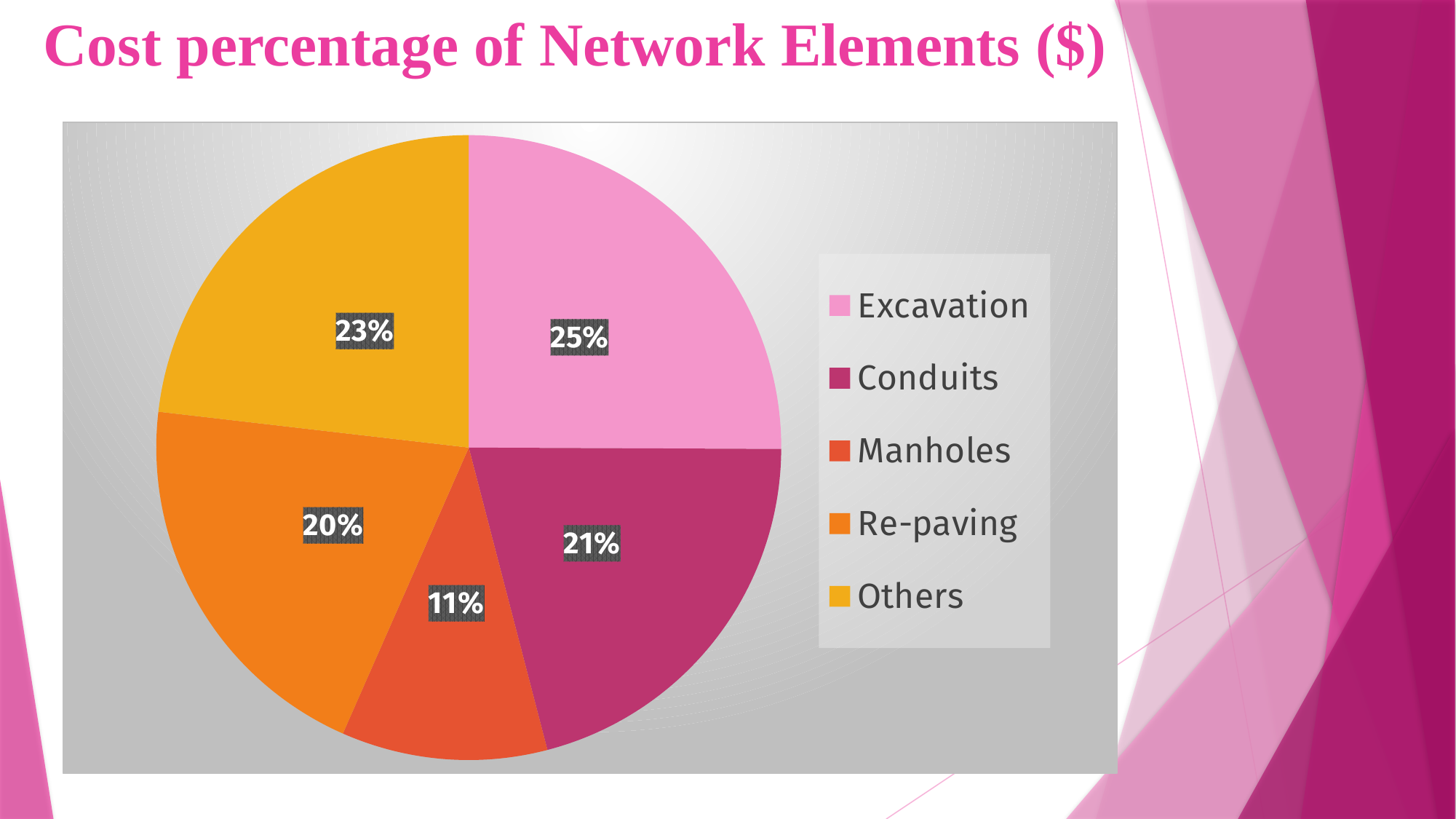

Cost percentage of Network Elements ($)

### Chart

| Category |  |
|---|---|
| Excavation  | 25.07324197957741 |
| Conduits  | 20.87524165595006 |
| Manholes  | 10.649468995648064 |
| Re-paving  | 20.232883945528407 |
| Others  | 23.16916342329606 |